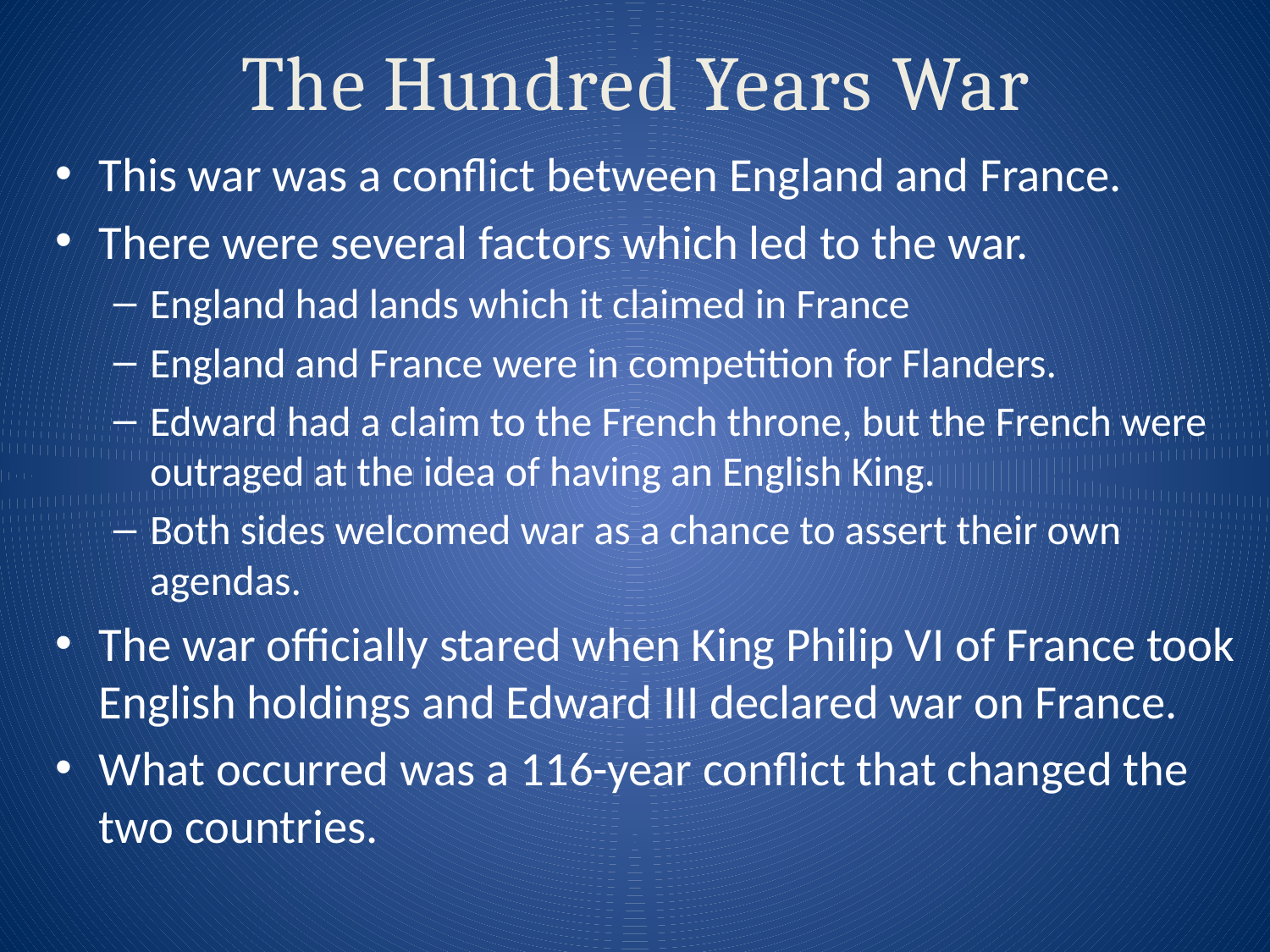

# The Hundred Years War
This war was a conflict between England and France.
There were several factors which led to the war.
England had lands which it claimed in France
England and France were in competition for Flanders.
Edward had a claim to the French throne, but the French were outraged at the idea of having an English King.
Both sides welcomed war as a chance to assert their own agendas.
The war officially stared when King Philip VI of France took English holdings and Edward III declared war on France.
What occurred was a 116-year conflict that changed the two countries.